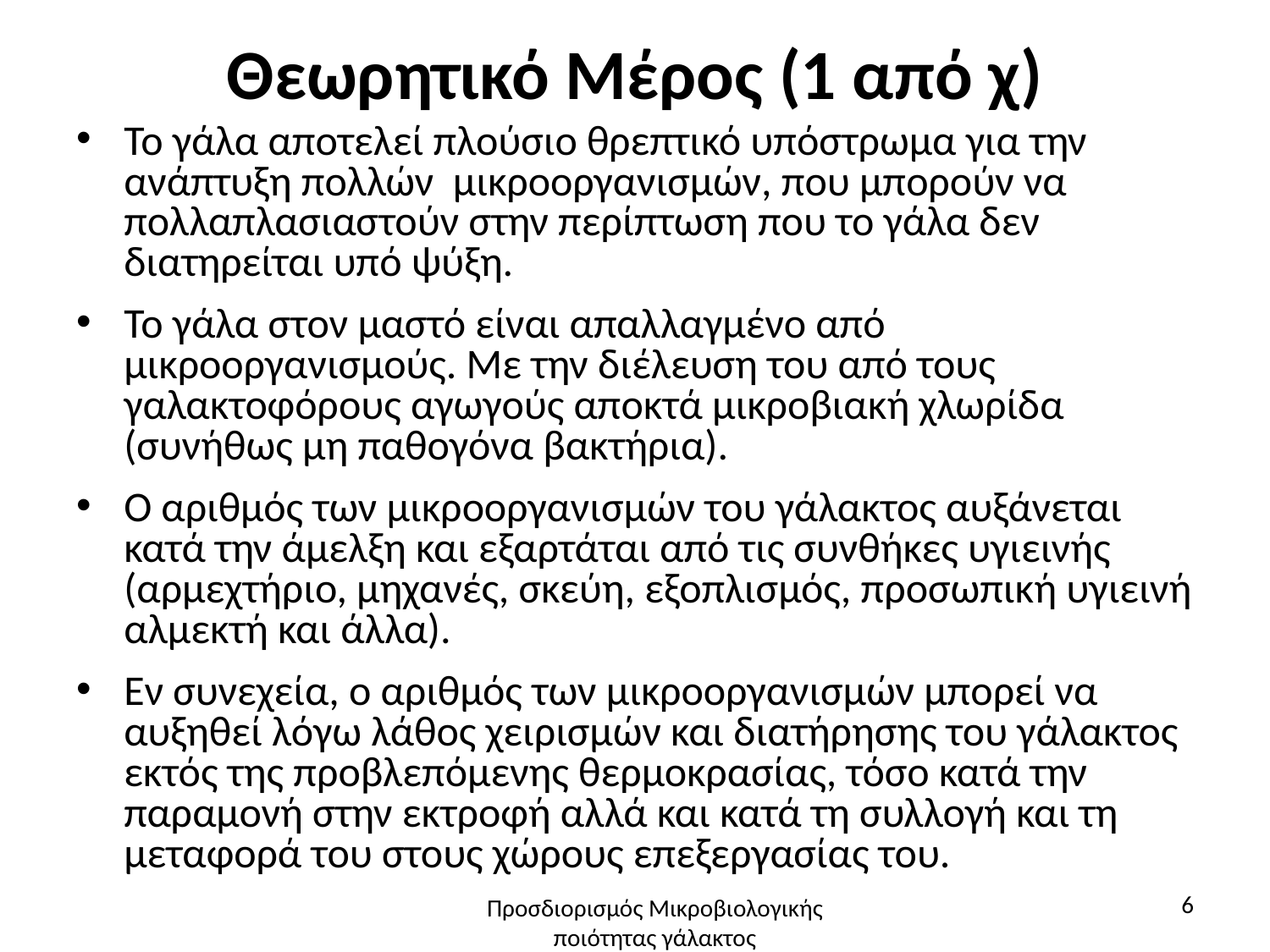

# Θεωρητικό Μέρος (1 από χ)
Το γάλα αποτελεί πλούσιο θρεπτικό υπόστρωμα για την ανάπτυξη πολλών  μικροοργανισμών, που μπορούν να πολλαπλασιαστούν στην περίπτωση που το γάλα δεν διατηρείται υπό ψύξη.
Το γάλα στον μαστό είναι απαλλαγμένο από μικροοργανισμούς. Με την διέλευση του από τους γαλακτοφόρους αγωγούς αποκτά μικροβιακή χλωρίδα (συνήθως μη παθογόνα βακτήρια).
Ο αριθμός των μικροοργανισμών του γάλακτος αυξάνεται κατά την άμελξη και εξαρτάται από τις συνθήκες υγιεινής (αρμεχτήριο, μηχανές, σκεύη, εξοπλισμός, προσωπική υγιεινή αλμεκτή και άλλα).
Εν συνεχεία, ο αριθμός των μικροοργανισμών μπορεί να αυξηθεί λόγω λάθος χειρισμών και διατήρησης του γάλακτος εκτός της προβλεπόμενης θερμοκρασίας, τόσο κατά την παραμονή στην εκτροφή αλλά και κατά τη συλλογή και τη μεταφορά του στους χώρους επεξεργασίας του.
6
Προσδιορισμός Μικροβιολογικής ποιότητας γάλακτος